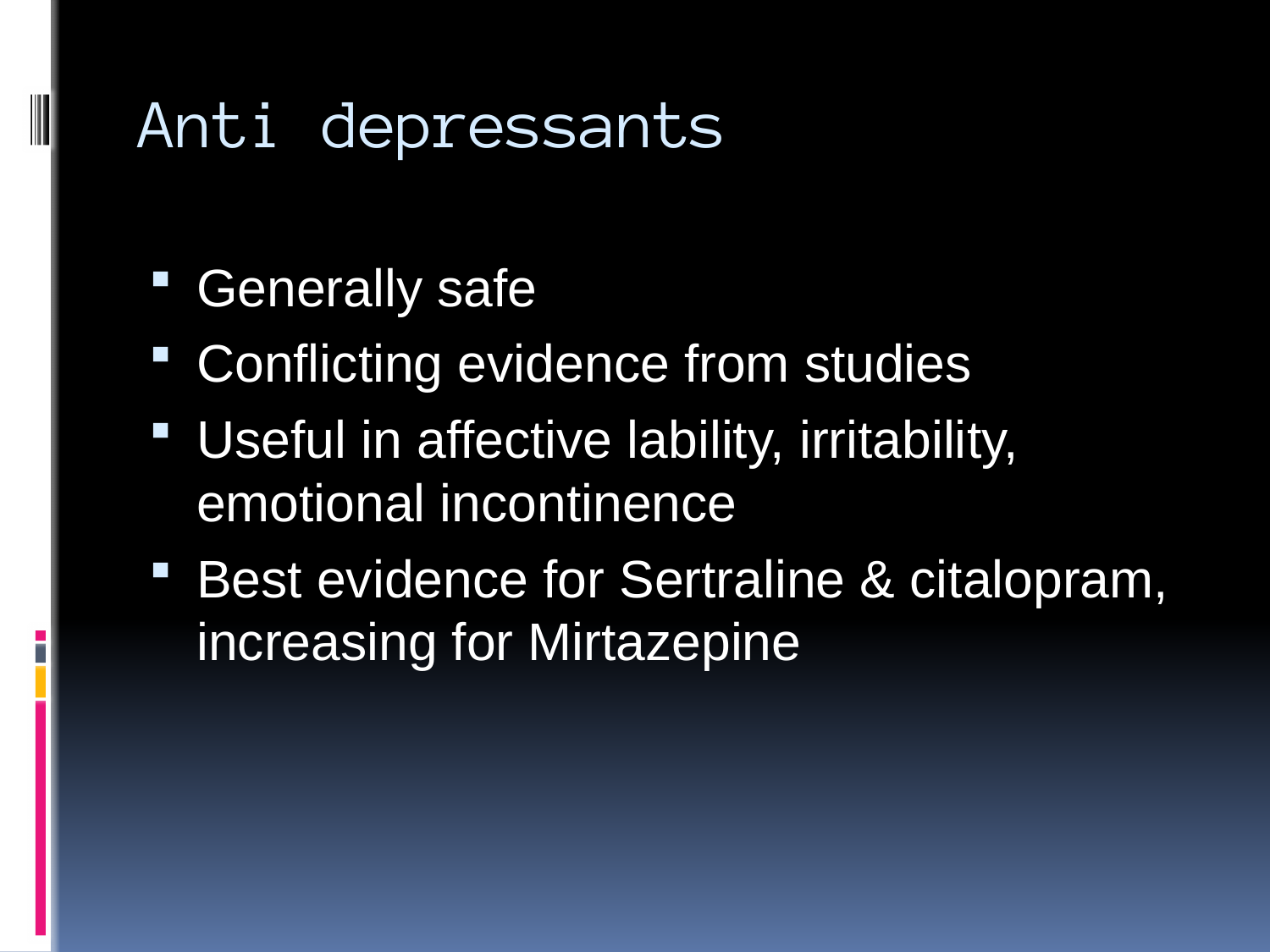

# Anti depressants
Generally safe
Conflicting evidence from studies
Useful in affective lability, irritability, emotional incontinence
Best evidence for Sertraline & citalopram, increasing for Mirtazepine